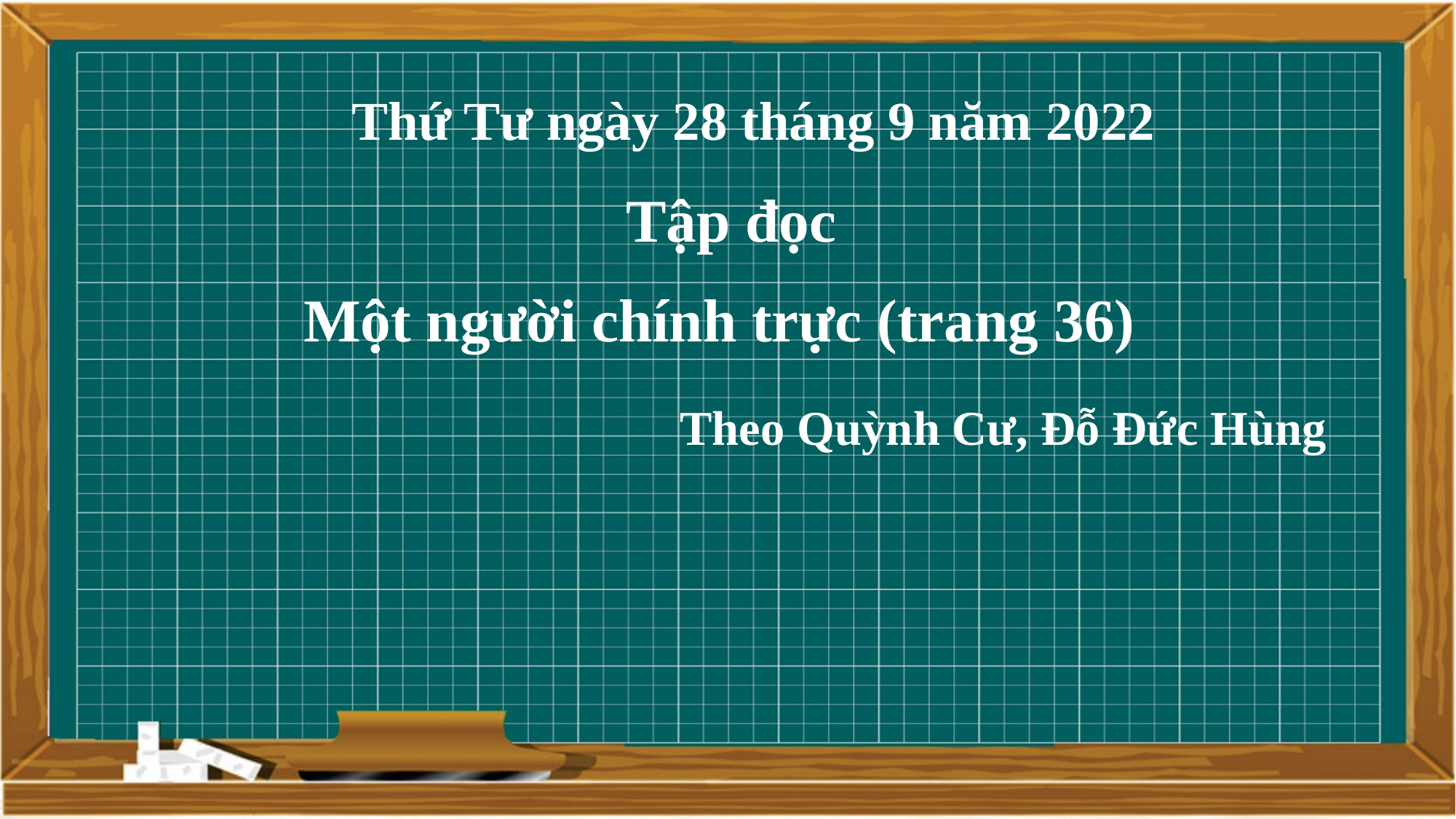

Thứ Tư ngày 28 tháng 9 năm 2022
Tập đọc
Một người chính trực (trang 36)
Theo Quỳnh Cư, Đỗ Đức Hùng